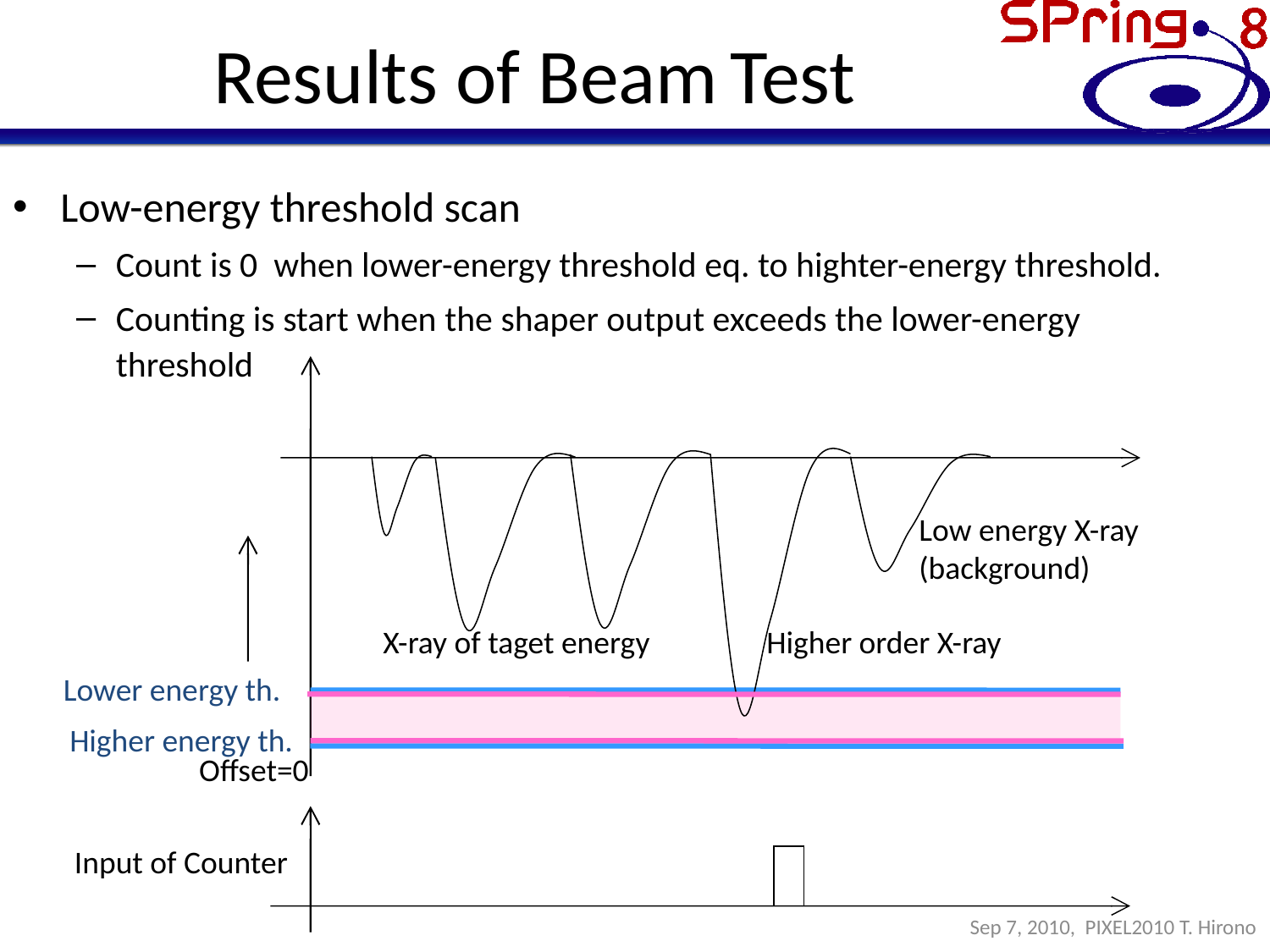

# Results of Beam Test
Low-energy threshold scan
Count is 0  when lower-energy threshold eq. to highter-energy threshold.
Counting is start when the shaper output exceeds the lower-energy threshold

Low energy X-ray
(background)

X-ray of taget energy
Higher order X-ray
Lower energy th.

Higher energy th.

Offset=0

Input of Counter

Sep 7, 2010,  PIXEL2010 T. Hirono